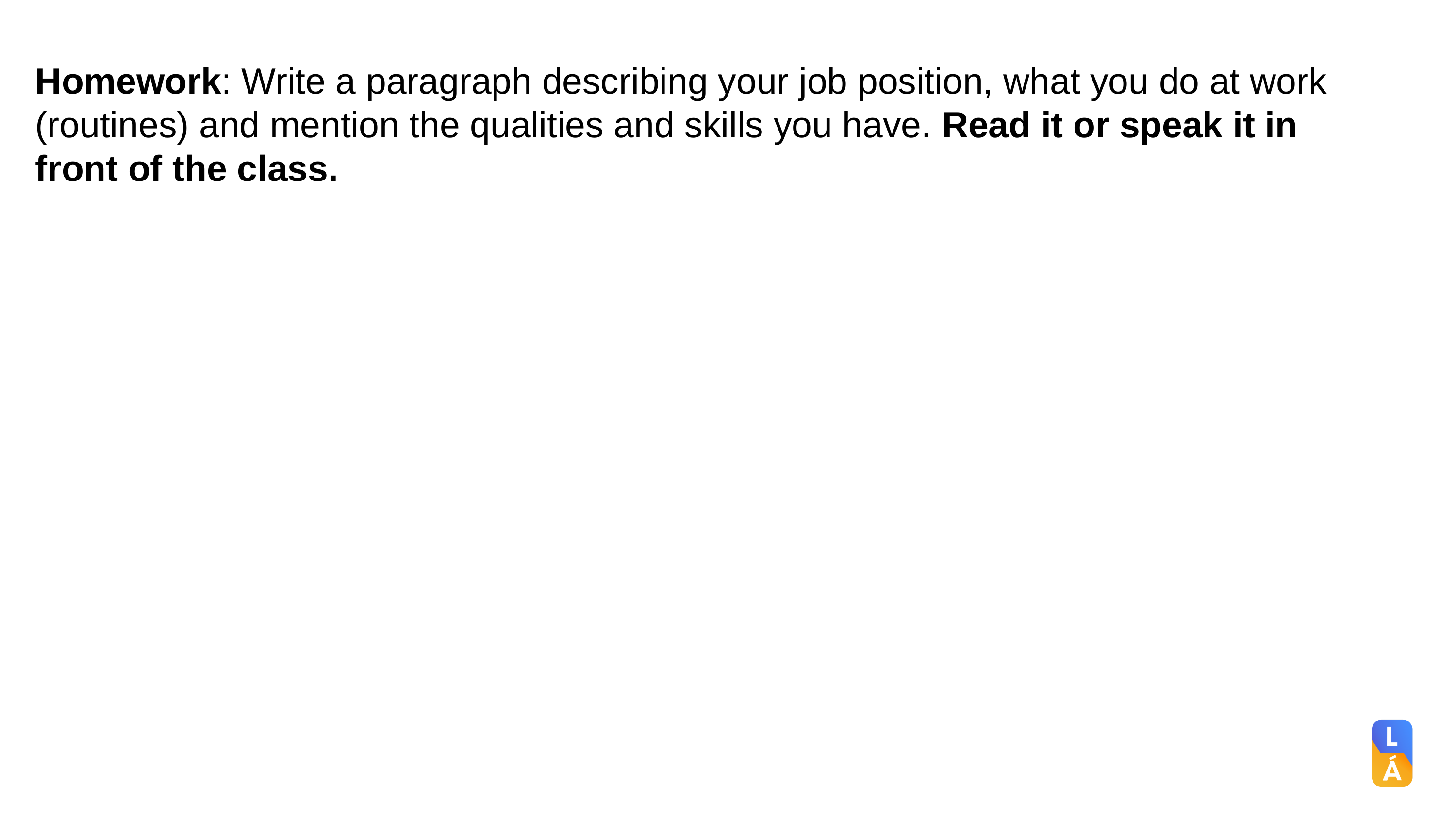

Homework: Write a paragraph describing your job position, what you do at work (routines) and mention the qualities and skills you have. Read it or speak it in front of the class.